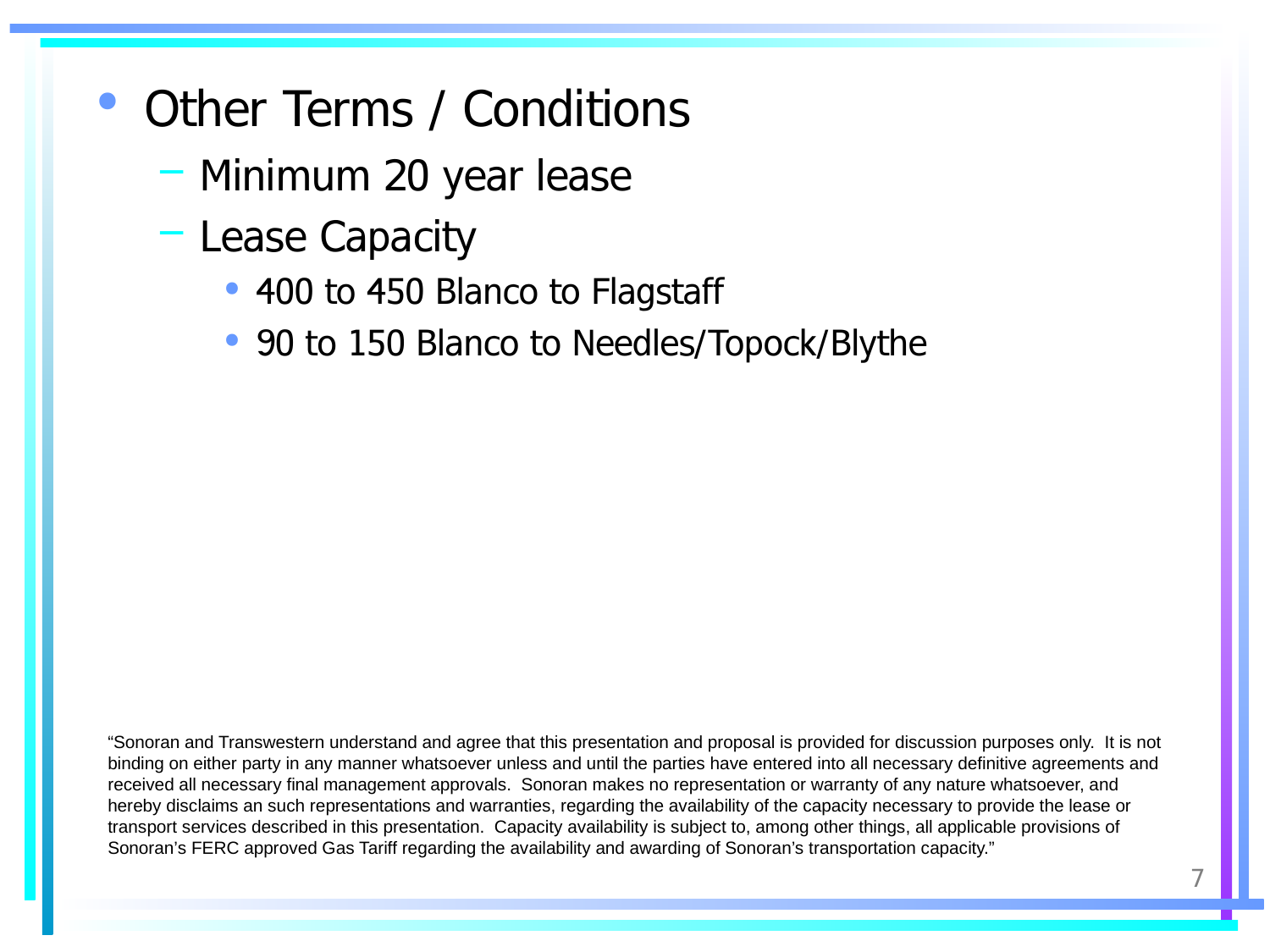

# Other Terms / Conditions
Minimum 20 year lease
Lease Capacity
400 to 450 Blanco to Flagstaff
90 to 150 Blanco to Needles/Topock/Blythe

“Sonoran and Transwestern understand and agree that this presentation and proposal is provided for discussion purposes only.  It is not binding on either party in any manner whatsoever unless and until the parties have entered into all necessary definitive agreements and received all necessary final management approvals.  Sonoran makes no representation or warranty of any nature whatsoever, and hereby disclaims an such representations and warranties, regarding the availability of the capacity necessary to provide the lease or transport services described in this presentation.  Capacity availability is subject to, among other things, all applicable provisions of Sonoran’s FERC approved Gas Tariff regarding the availability and awarding of Sonoran’s transportation capacity.”

7